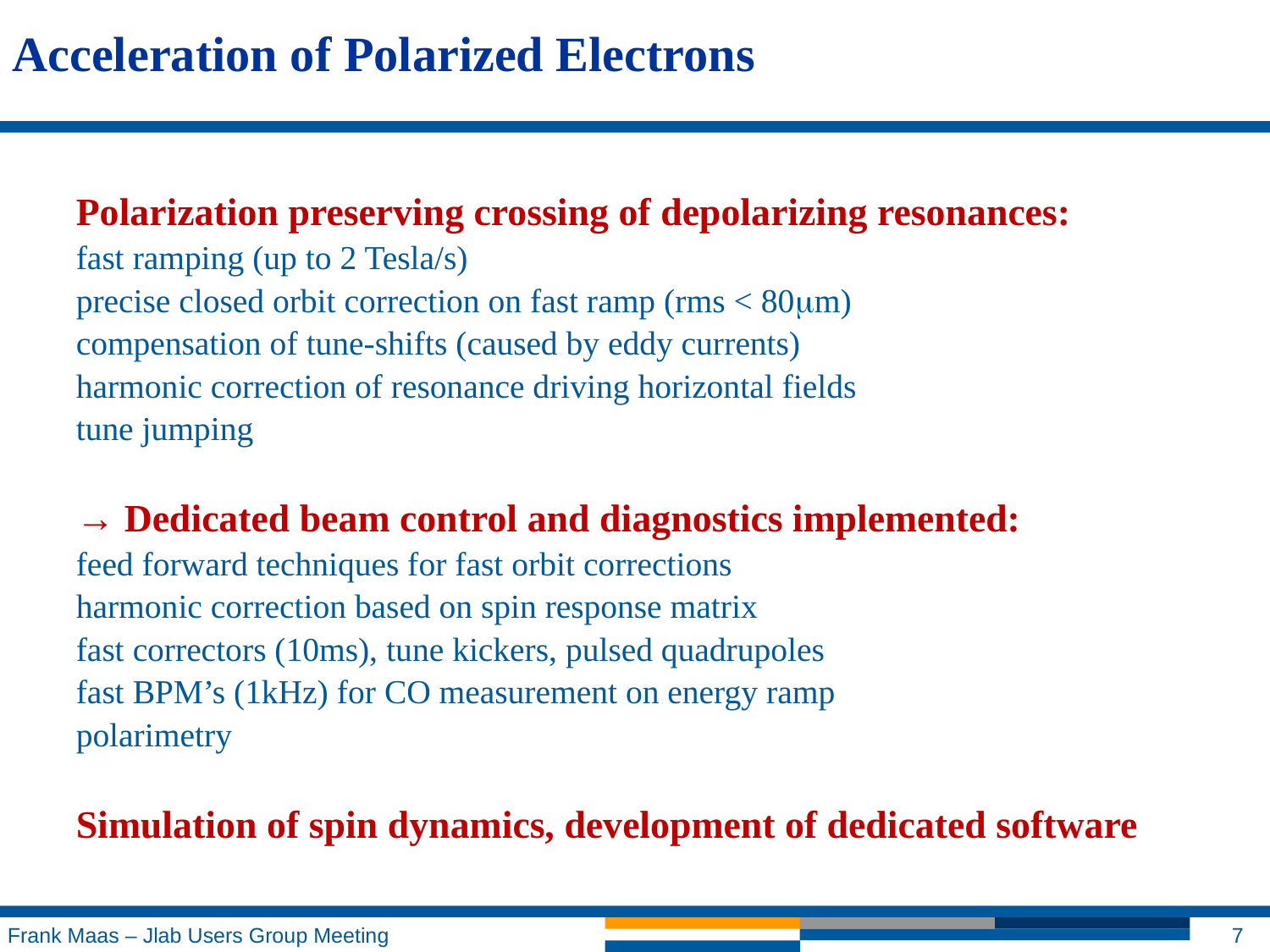

Acceleration of Polarized Electrons
Polarization preserving crossing of depolarizing resonances:
fast ramping (up to 2 Tesla/s)
precise closed orbit correction on fast ramp (rms < 80μm)
compensation of tune-shifts (caused by eddy currents)
harmonic correction of resonance driving horizontal fields
tune jumping

→ Dedicated beam control and diagnostics implemented:
feed forward techniques for fast orbit corrections
harmonic correction based on spin response matrix
fast correctors (10ms), tune kickers, pulsed quadrupoles
fast BPM’s (1kHz) for CO measurement on energy ramp
polarimetry

Simulation of spin dynamics, development of dedicated software
Frank Maas – Jlab Users Group Meeting
7